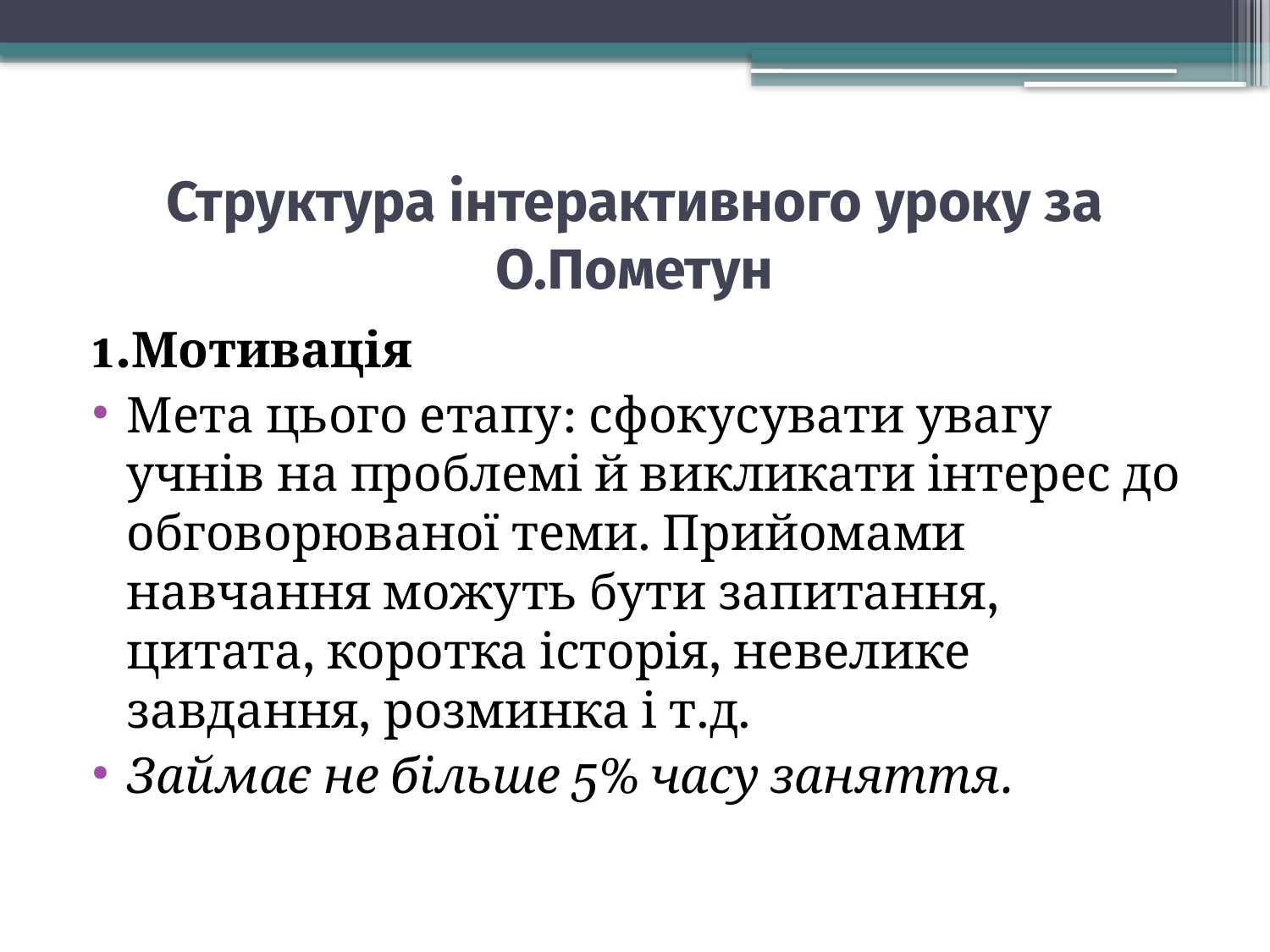

# Структура інтерактивного уроку за О.Пометун
1.Мотивація
Мета цього етапу: сфокусувати увагу учнів на проблемі й викликати інтерес до обговорюваної теми. Прийомами навчання можуть бути запитання, цитата, коротка історія, невелике завдання, розминка і т.д.
Займає не більше 5% часу заняття.